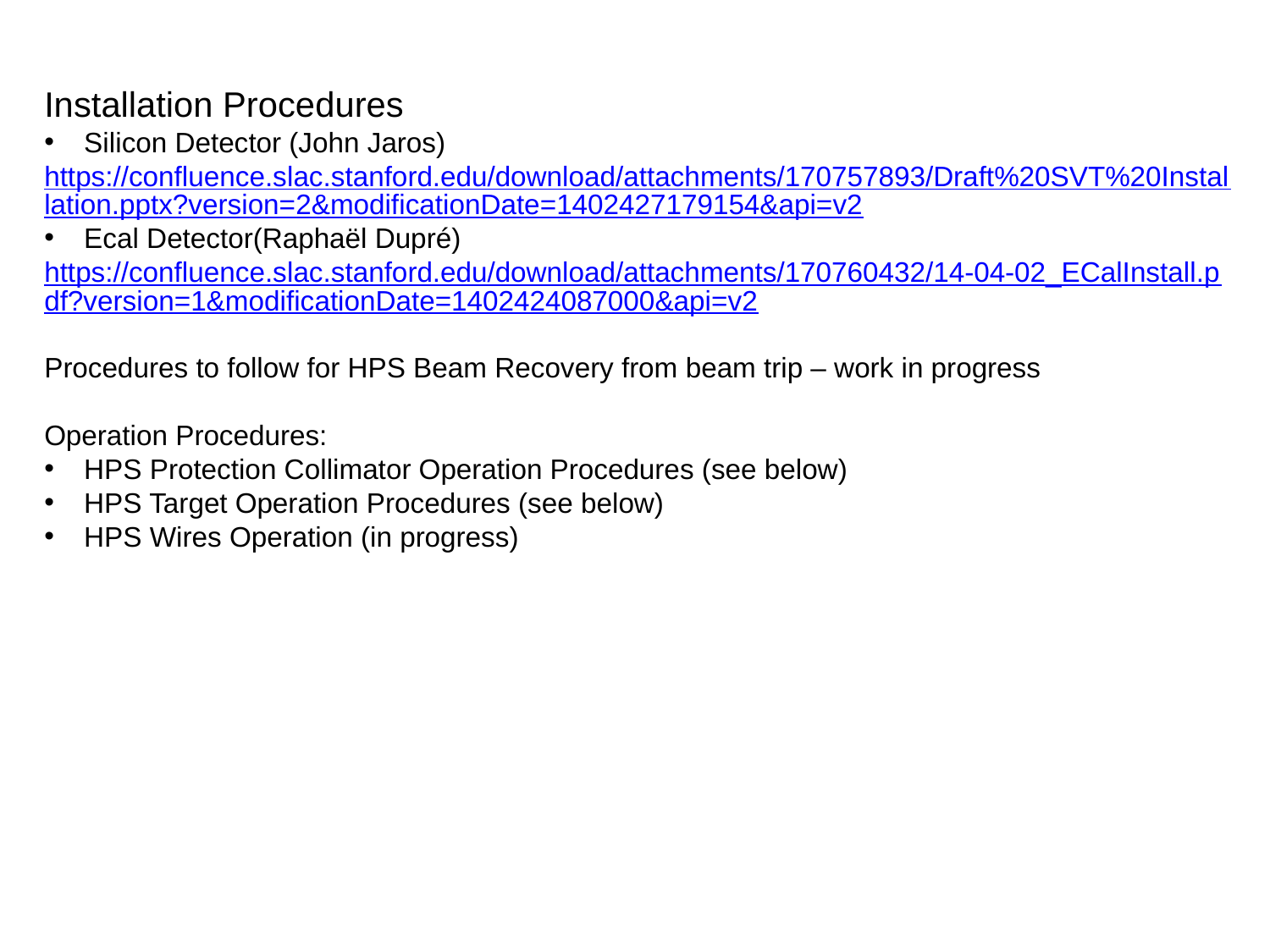

Installation Procedures
Silicon Detector (John Jaros)
https://confluence.slac.stanford.edu/download/attachments/170757893/Draft%20SVT%20Installation.pptx?version=2&modificationDate=1402427179154&api=v2
Ecal Detector(Raphaël Dupré)
https://confluence.slac.stanford.edu/download/attachments/170760432/14-04-02_ECalInstall.pdf?version=1&modificationDate=1402424087000&api=v2

Procedures to follow for HPS Beam Recovery from beam trip – work in progress

Operation Procedures:
HPS Protection Collimator Operation Procedures (see below)
HPS Target Operation Procedures (see below)
HPS Wires Operation (in progress)